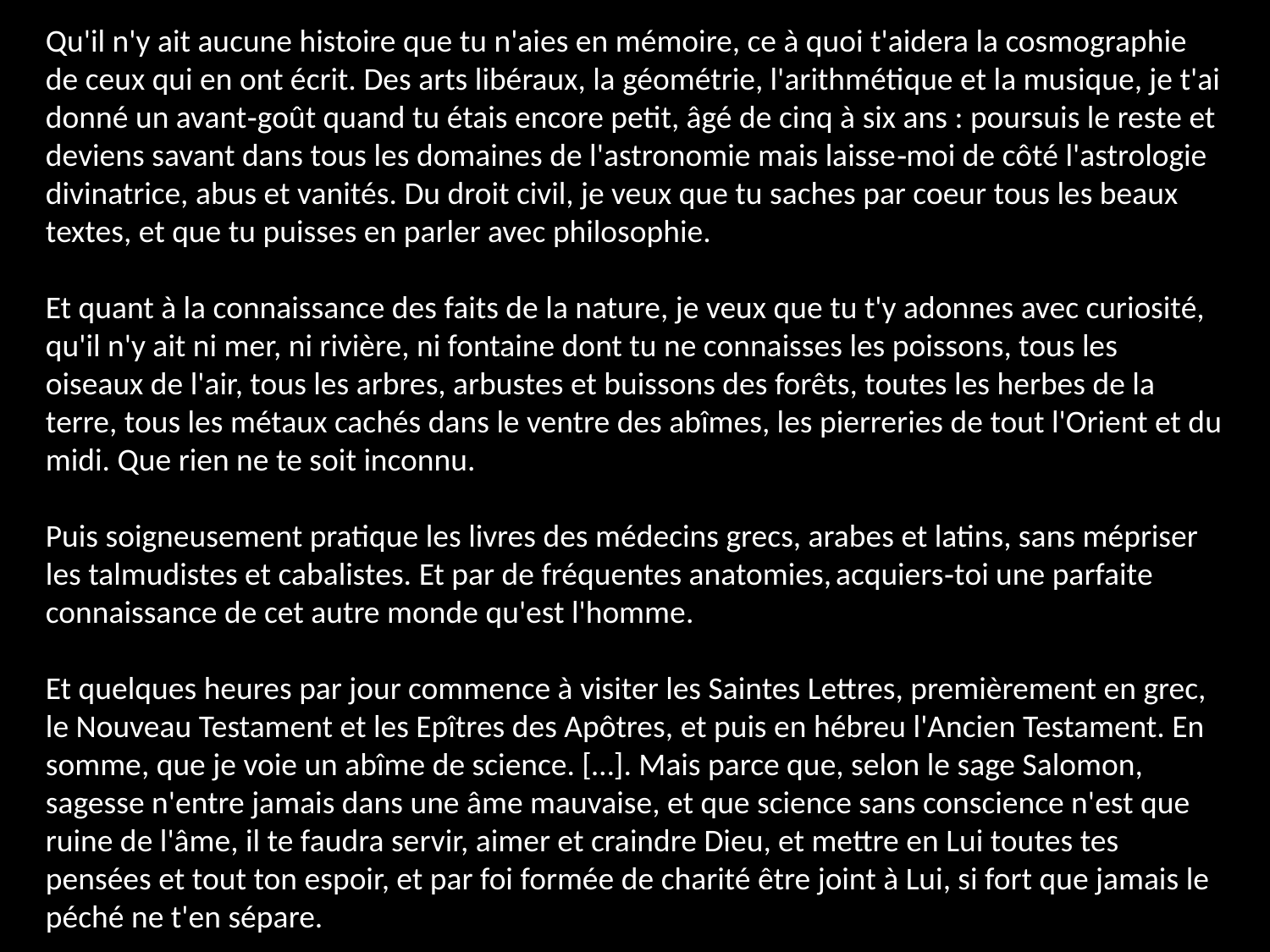

Qu'il n'y ait aucune histoire que tu n'aies en mémoire, ce à quoi t'aidera la cosmographie de ceux qui en ont écrit. Des arts libéraux, la géométrie, l'arithmétique et la musique, je t'ai donné un avant‐goût quand tu étais encore petit, âgé de cinq à six ans : poursuis le reste et deviens savant dans tous les domaines de l'astronomie mais laisse‐moi de côté l'astrologie divinatrice, abus et vanités. Du droit civil, je veux que tu saches par coeur tous les beaux textes, et que tu puisses en parler avec philosophie.

Et quant à la connaissance des faits de la nature, je veux que tu t'y adonnes avec curiosité, qu'il n'y ait ni mer, ni rivière, ni fontaine dont tu ne connaisses les poissons, tous les oiseaux de l'air, tous les arbres, arbustes et buissons des forêts, toutes les herbes de la terre, tous les métaux cachés dans le ventre des abîmes, les pierreries de tout l'Orient et du midi. Que rien ne te soit inconnu.

Puis soigneusement pratique les livres des médecins grecs, arabes et latins, sans mépriser les talmudistes et cabalistes. Et par de fréquentes anatomies, acquiers‐toi une parfaite connaissance de cet autre monde qu'est l'homme.

Et quelques heures par jour commence à visiter les Saintes Lettres, premièrement en grec, le Nouveau Testament et les Epîtres des Apôtres, et puis en hébreu l'Ancien Testament. En somme, que je voie un abîme de science. […]. Mais parce que, selon le sage Salomon, sagesse n'entre jamais dans une âme mauvaise, et que science sans conscience n'est que ruine de l'âme, il te faudra servir, aimer et craindre Dieu, et mettre en Lui toutes tes pensées et tout ton espoir, et par foi formée de charité être joint à Lui, si fort que jamais le péché ne t'en sépare.